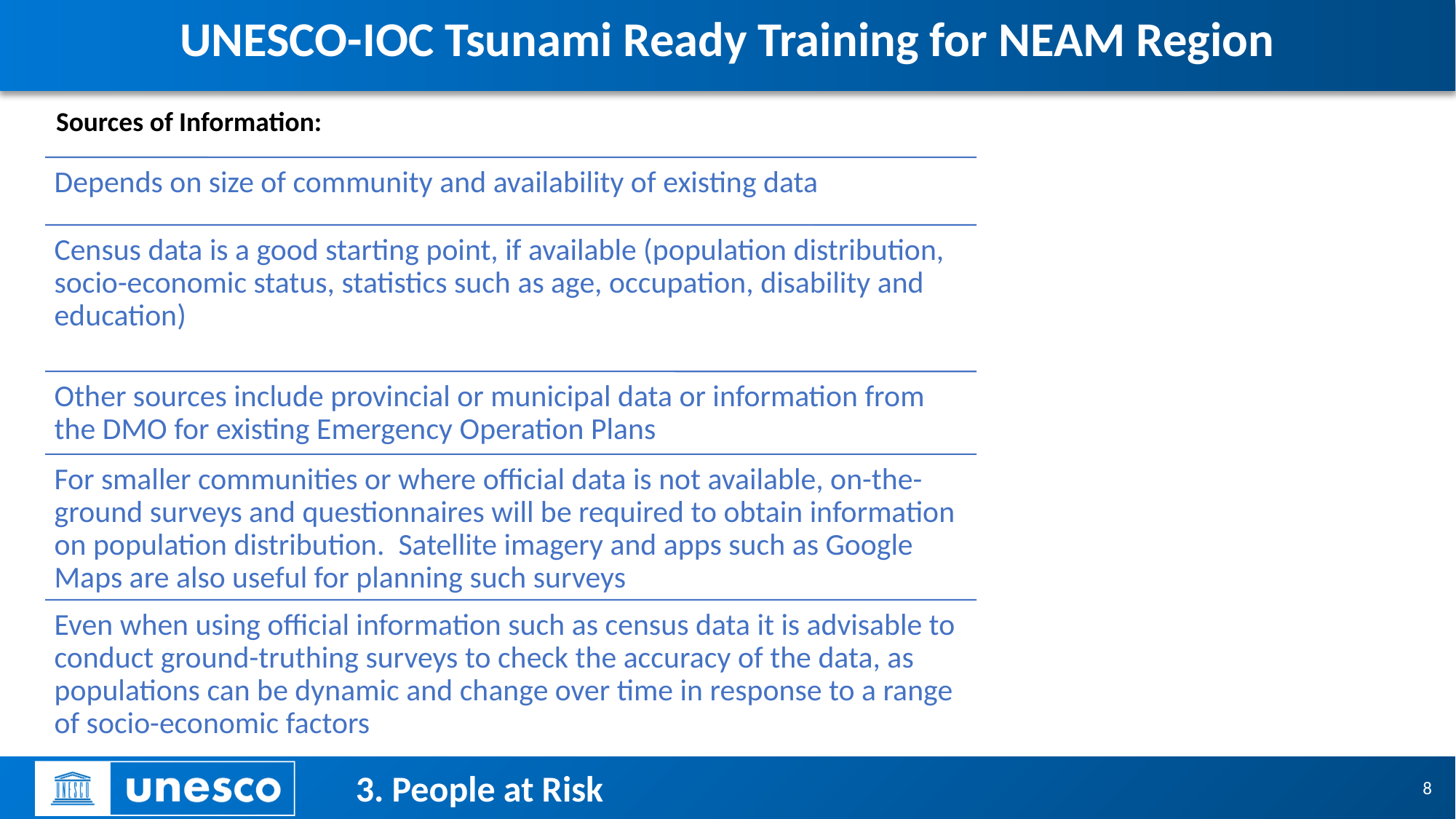

# UNESCO-IOC Tsunami Ready Training for NEAM Region
Sources of Information:
Depends on size of community and availability of existing data
Census data is a good starting point, if available (population distribution, socio-economic status, statistics such as age, occupation, disability and education)
Other sources include provincial or municipal data or information from the DMO for existing Emergency Operation Plans
For smaller communities or where official data is not available, on-the-ground surveys and questionnaires will be required to obtain information on population distribution.  Satellite imagery and apps such as Google Maps are also useful for planning such surveys
Even when using official information such as census data it is advisable to conduct ground-truthing surveys to check the accuracy of the data, as populations can be dynamic and change over time in response to a range of socio-economic factors
3. People at Risk
8